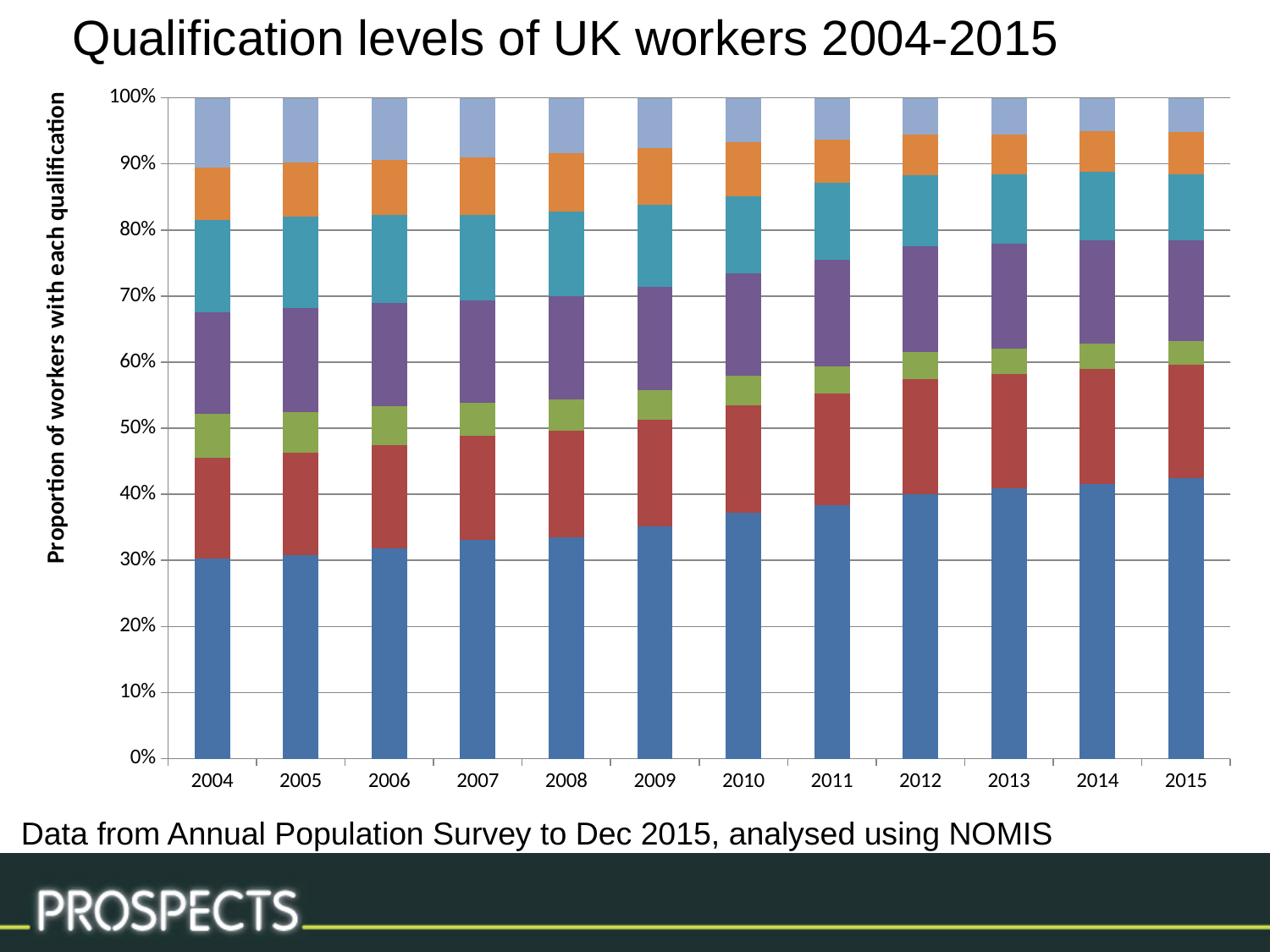

Qualification levels of UK workers 2004-2015

### Chart

| Category | NVQ4+ | NVQ3 | Trade apprenticeships | NVQ2 | NVQ1 | Other qualification | No qualifications |
|---|---|---|---|---|---|---|---|
| 2004 | 30.3 | 15.2 | 6.7 | 15.4 | 13.9 | 8.0 | 10.5 |
| 2005 | 30.8 | 15.5 | 6.2 | 15.7 | 13.8 | 8.2 | 9.8 |
| 2006 | 31.9 | 15.6 | 5.9 | 15.6 | 13.3 | 8.4 | 9.4 |
| 2007 | 33.1 | 15.8 | 5.0 | 15.5 | 12.9 | 8.8 | 9.0 |
| 2008 | 33.5 | 16.1 | 4.8 | 15.6 | 12.8 | 8.8 | 8.4 |
| 2009 | 35.2 | 16.1 | 4.5 | 15.7 | 12.4 | 8.6 | 7.6 |
| 2010 | 37.2 | 16.3 | 4.4 | 15.6 | 11.6 | 8.2 | 6.7 |
| 2011 | 38.4 | 16.8 | 4.1 | 16.2 | 11.6 | 6.6 | 6.3 |
| 2012 | 40.0 | 17.5 | 4.0 | 16.0 | 10.8 | 6.1 | 5.6 |
| 2013 | 40.9 | 17.3 | 3.9 | 15.8 | 10.5 | 6.1 | 5.5 |
| 2014 | 41.6 | 17.4 | 3.8 | 15.6 | 10.4 | 6.1 | 5.1 |
| 2015 | 42.4 | 17.1 | 3.6 | 15.2 | 10.1 | 6.3 | 5.2 |
Data from Annual Population Survey to Dec 2015, analysed using NOMIS